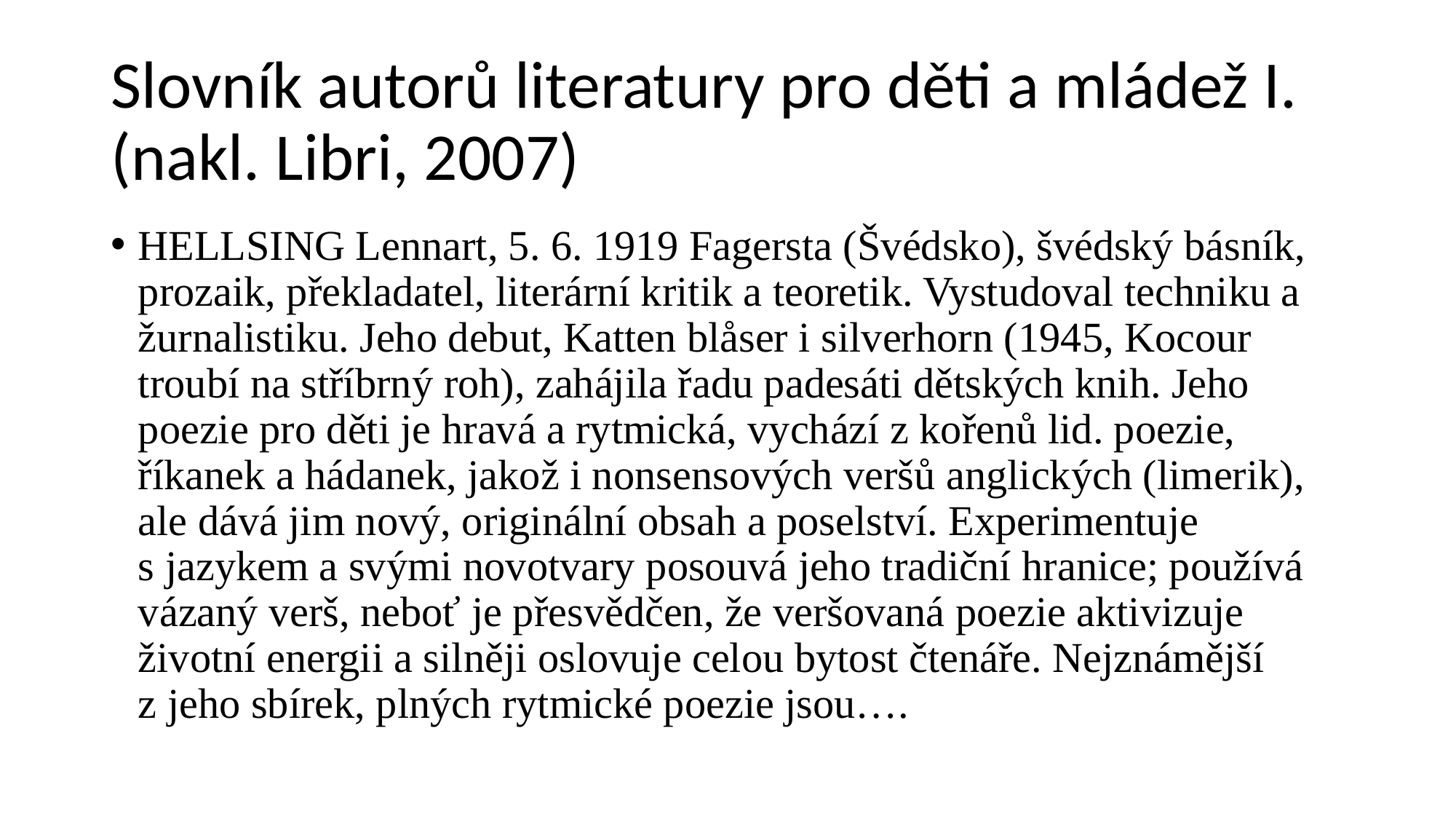

# Slovník autorů literatury pro děti a mládež I. (nakl. Libri, 2007)
HELLSING Lennart, 5. 6. 1919 Fagersta (Švédsko), švédský básník, prozaik, překladatel, literární kritik a teoretik. Vystudoval techniku a žurnalistiku. Jeho debut, Katten blåser i silverhorn (1945, Kocour troubí na stříbrný roh), zahájila řadu padesáti dětských knih. Jeho poezie pro děti je hravá a rytmická, vychází z kořenů lid. poezie, říkanek a hádanek, jakož i nonsensových veršů anglických (limerik), ale dává jim nový, originální obsah a poselství. Experimentuje s jazykem a svými novotvary posouvá jeho tradiční hranice; používá vázaný verš, neboť je přesvědčen, že veršovaná poezie aktivizuje životní energii a silněji oslovuje celou bytost čtenáře. Nejznámější z jeho sbírek, plných rytmické poezie jsou….